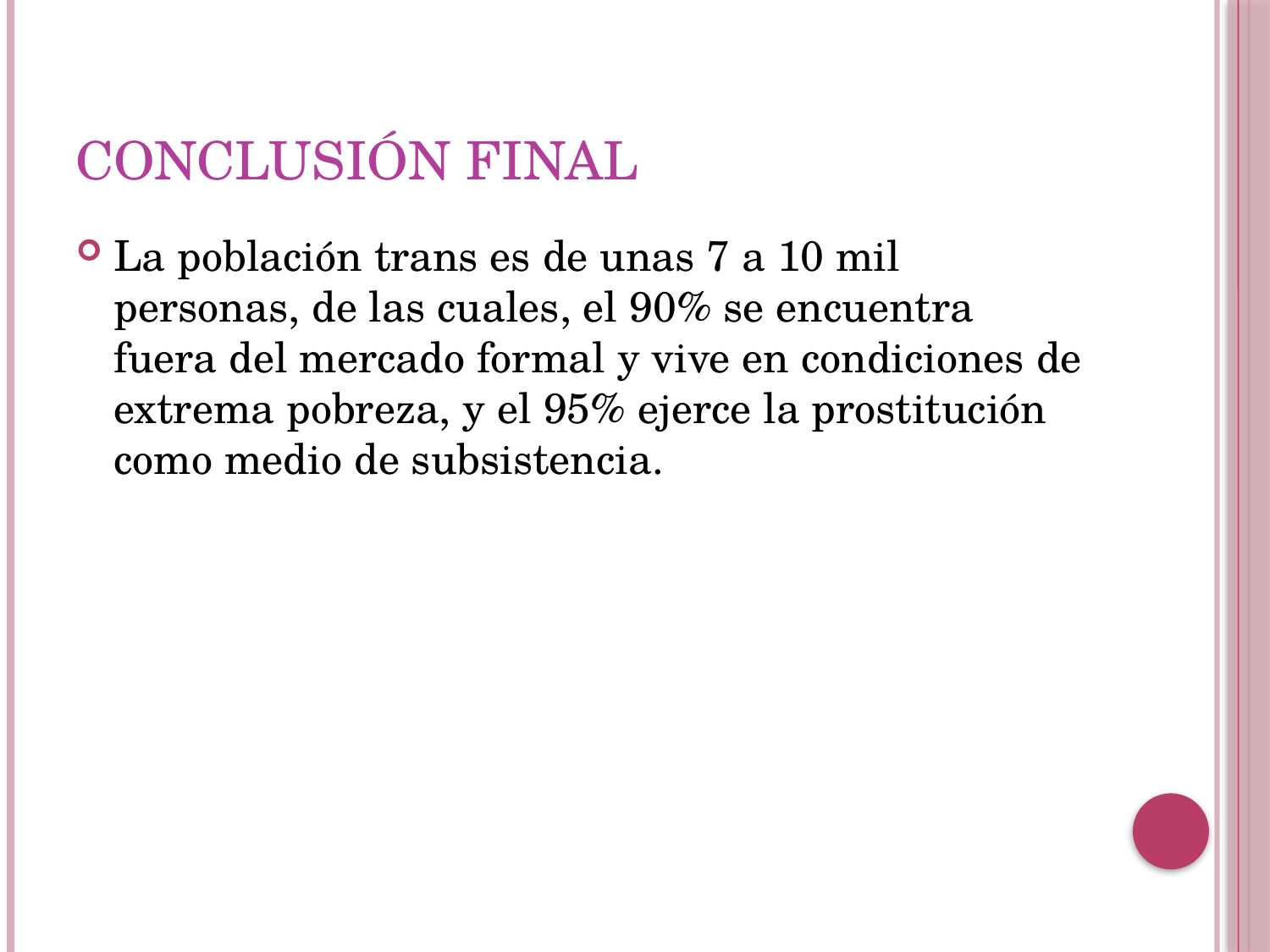

# Conclusión final
La población trans es de unas 7 a 10 mil personas, de las cuales, el 90% se encuentra fuera del mercado formal y vive en condiciones de extrema pobreza, y el 95% ejerce la prostitución como medio de subsistencia.